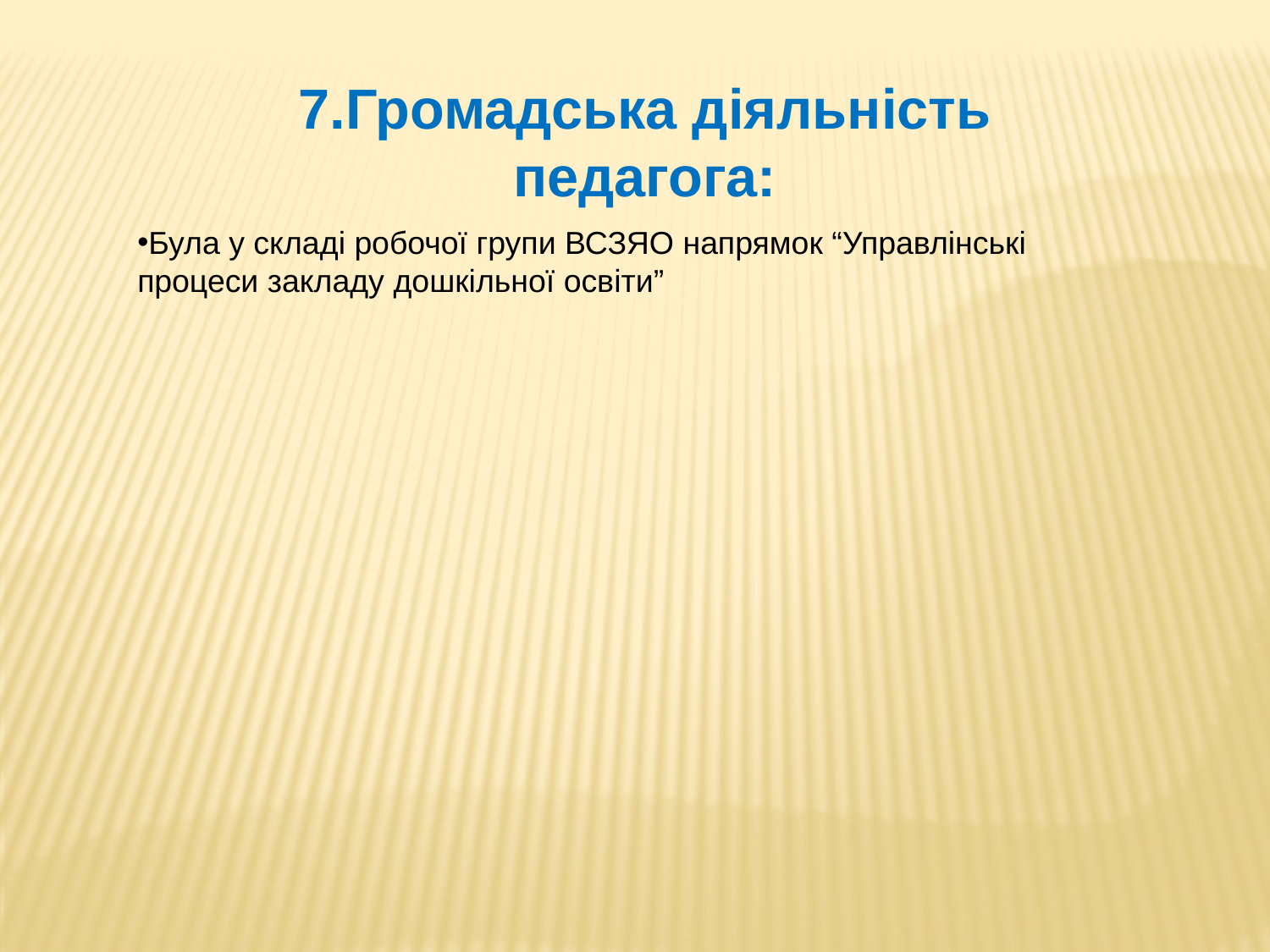

7.Громадська діяльність педагога:
Була у складі робочої групи ВСЗЯО напрямок “Управлінські процеси закладу дошкільної освіти”